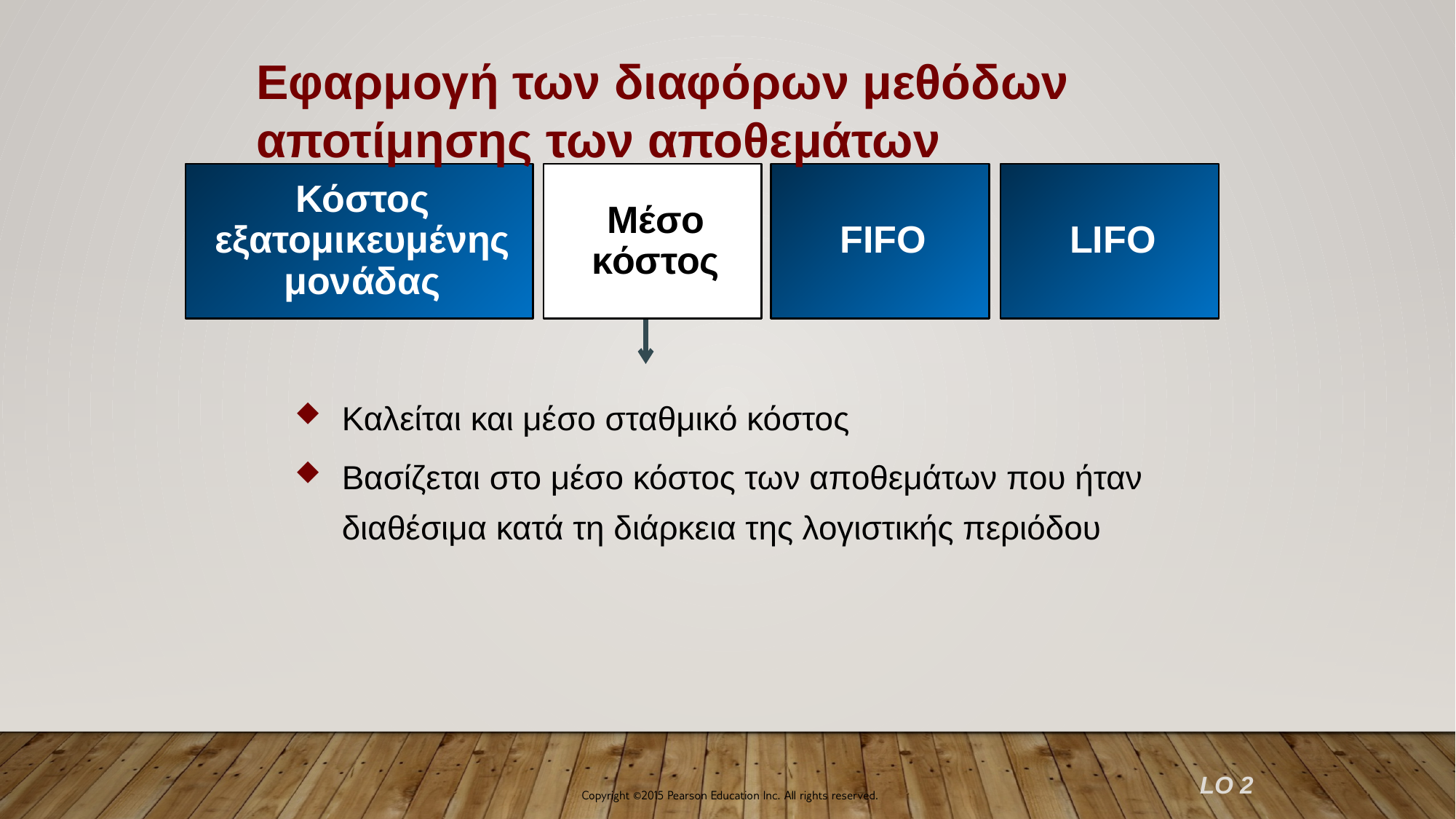

Εφαρμογή των διαφόρων μεθόδων αποτίμησης των αποθεμάτων
Κόστος εξατομικευμένης μονάδας
Μέσο κόστος
FIFO
LIFO
Καλείται και μέσο σταθμικό κόστος
Βασίζεται στο μέσο κόστος των αποθεμάτων που ήταν διαθέσιμα κατά τη διάρκεια της λογιστικής περιόδου
LO 2
Copyright ©2015 Pearson Education Inc. All rights reserved.